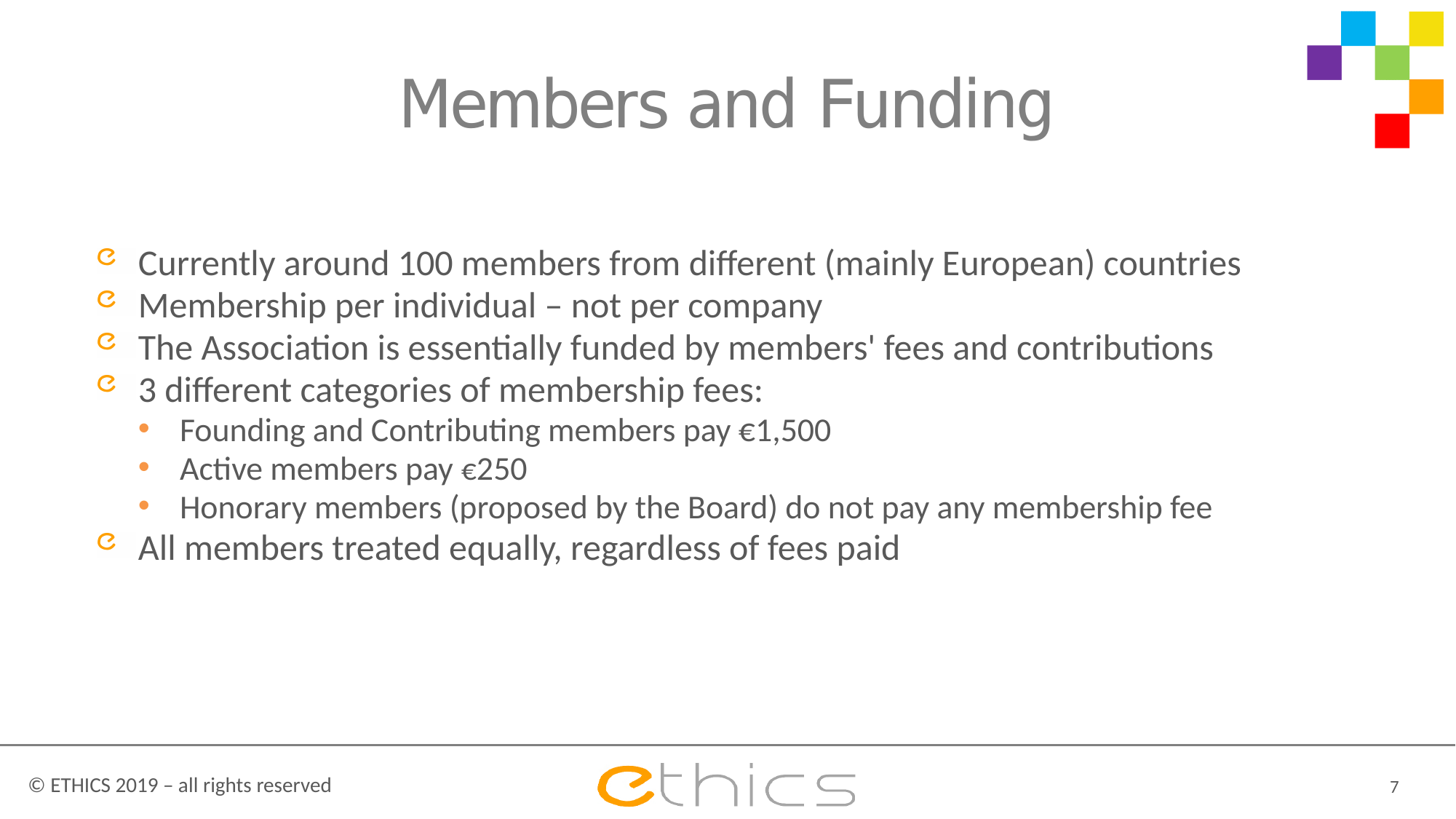

# Members and Funding

Currently around 100 members from different (mainly European) countries
Membership per individual – not per company
The Association is essentially funded by members' fees and contributions
3 different categories of membership fees:
 Founding and Contributing members pay €1,500
 Active members pay €250
 Honorary members (proposed by the Board) do not pay any membership fee
All members treated equally, regardless of fees paid